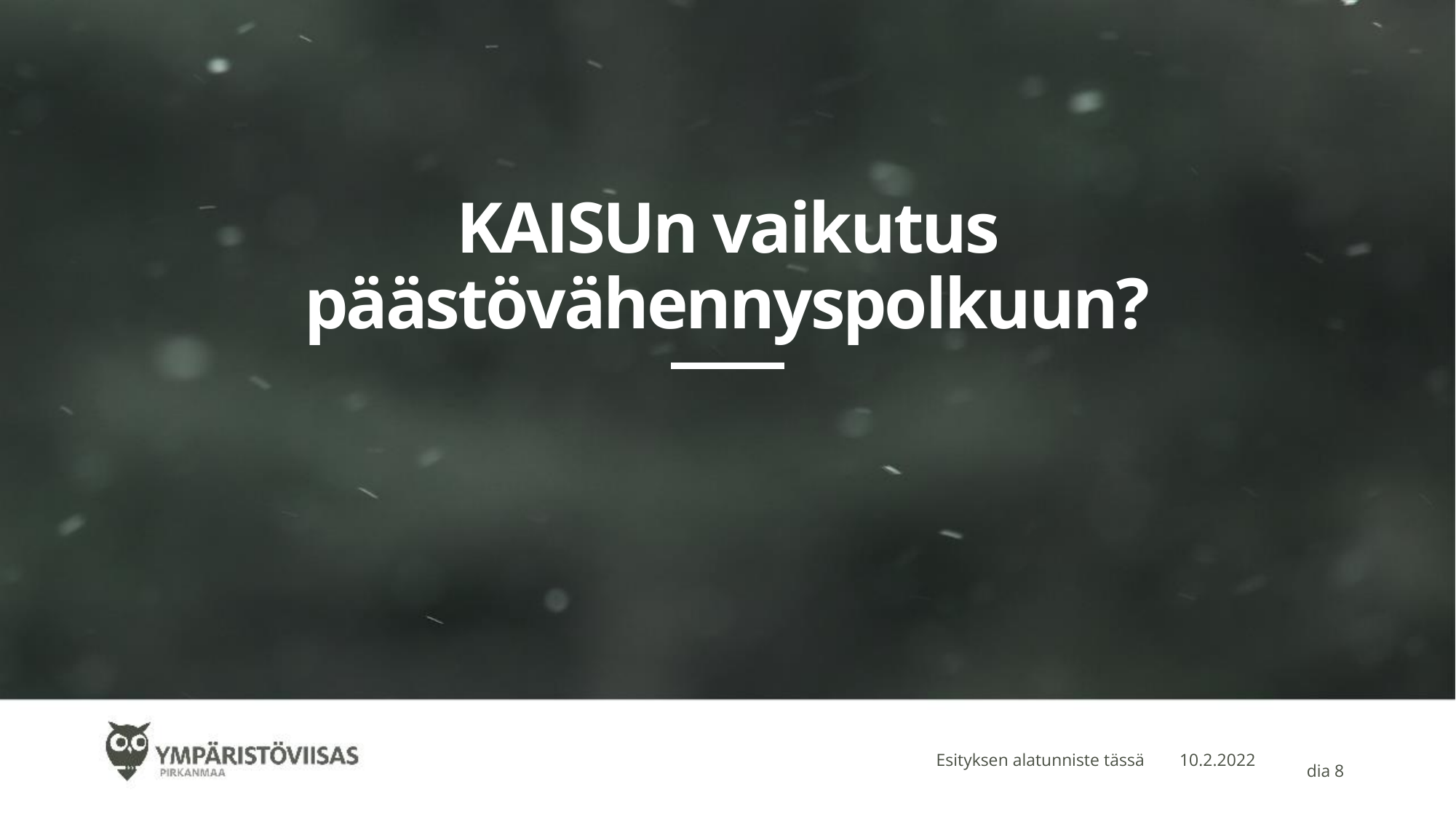

# KAISUn vaikutus päästövähennyspolkuun?

Esityksen alatunniste tässä
10.2.2022
dia 8